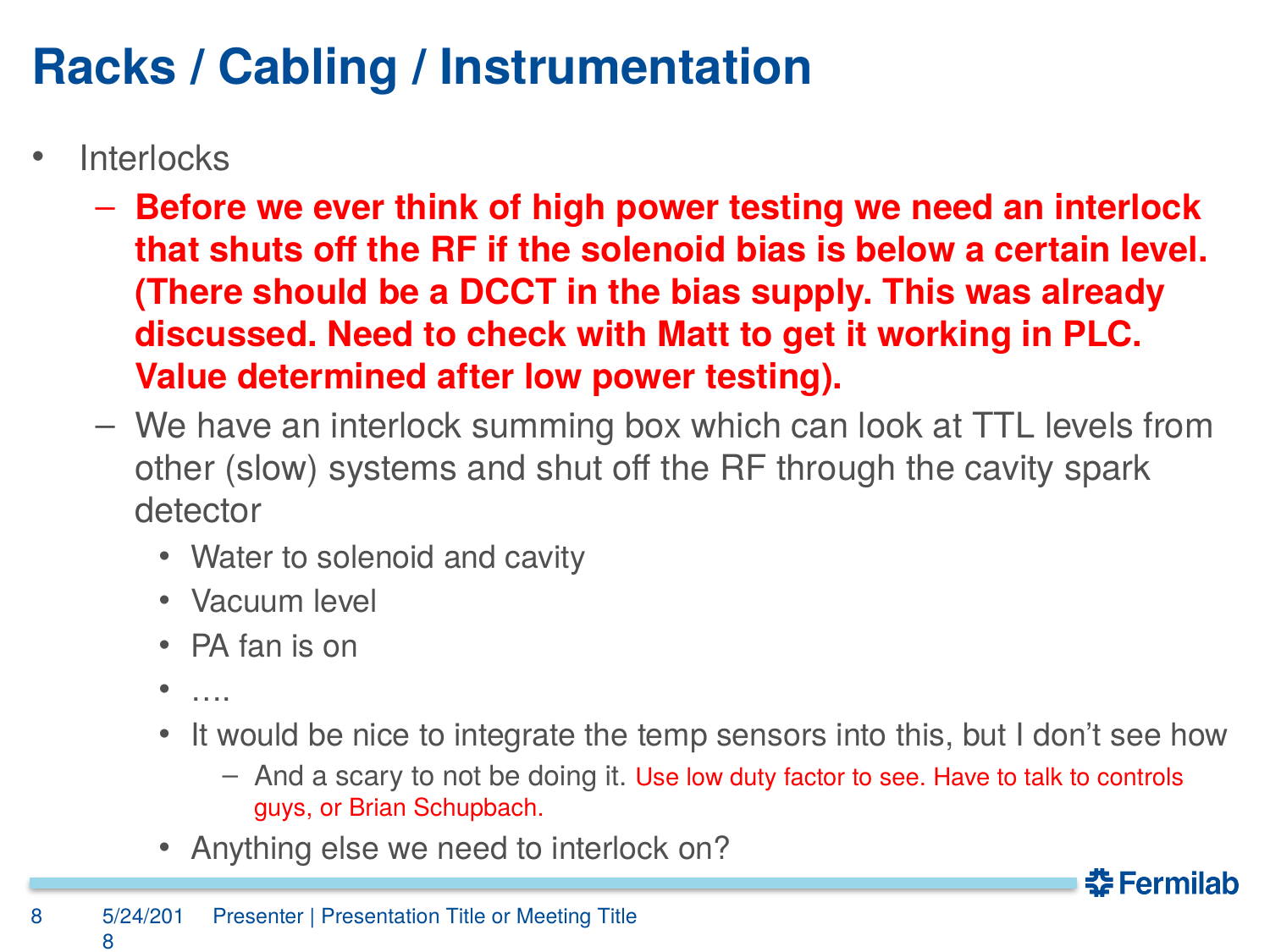

# Racks / Cabling / Instrumentation
Interlocks
Before we ever think of high power testing we need an interlock that shuts off the RF if the solenoid bias is below a certain level. (There should be a DCCT in the bias supply. This was already discussed. Need to check with Matt to get it working in PLC. Value determined after low power testing).
We have an interlock summing box which can look at TTL levels from other (slow) systems and shut off the RF through the cavity spark detector
Water to solenoid and cavity
Vacuum level
PA fan is on
….
It would be nice to integrate the temp sensors into this, but I don’t see how
And a scary to not be doing it. Use low duty factor to see. Have to talk to controls guys, or Brian Schupbach.
Anything else we need to interlock on?

8
5/24/2018
Presenter | Presentation Title or Meeting Title